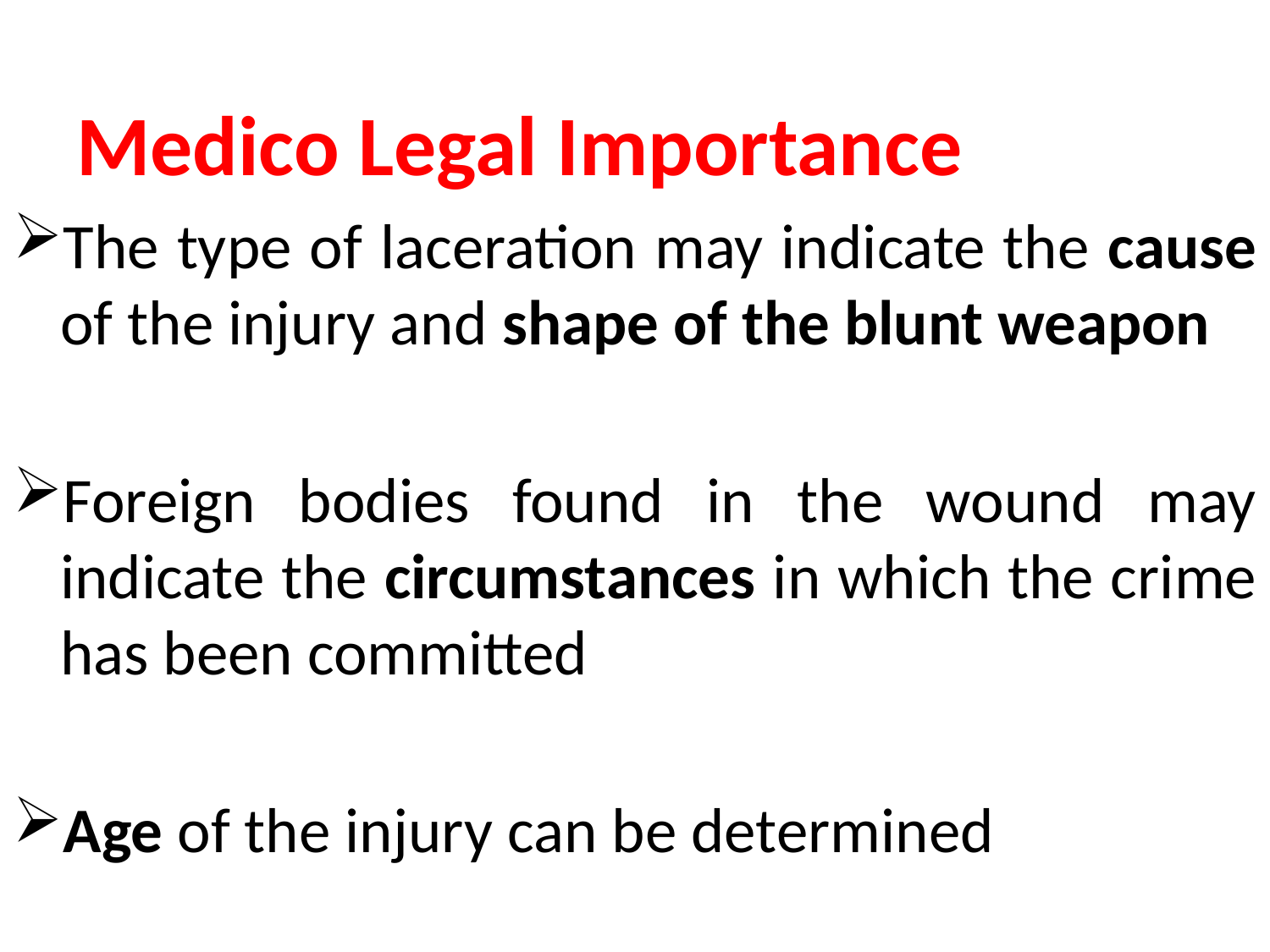

Medico Legal Importance
The type of laceration may indicate the cause of the injury and shape of the blunt weapon

Foreign bodies found in the wound may indicate the circumstances in which the crime has been committed

Age of the injury can be determined